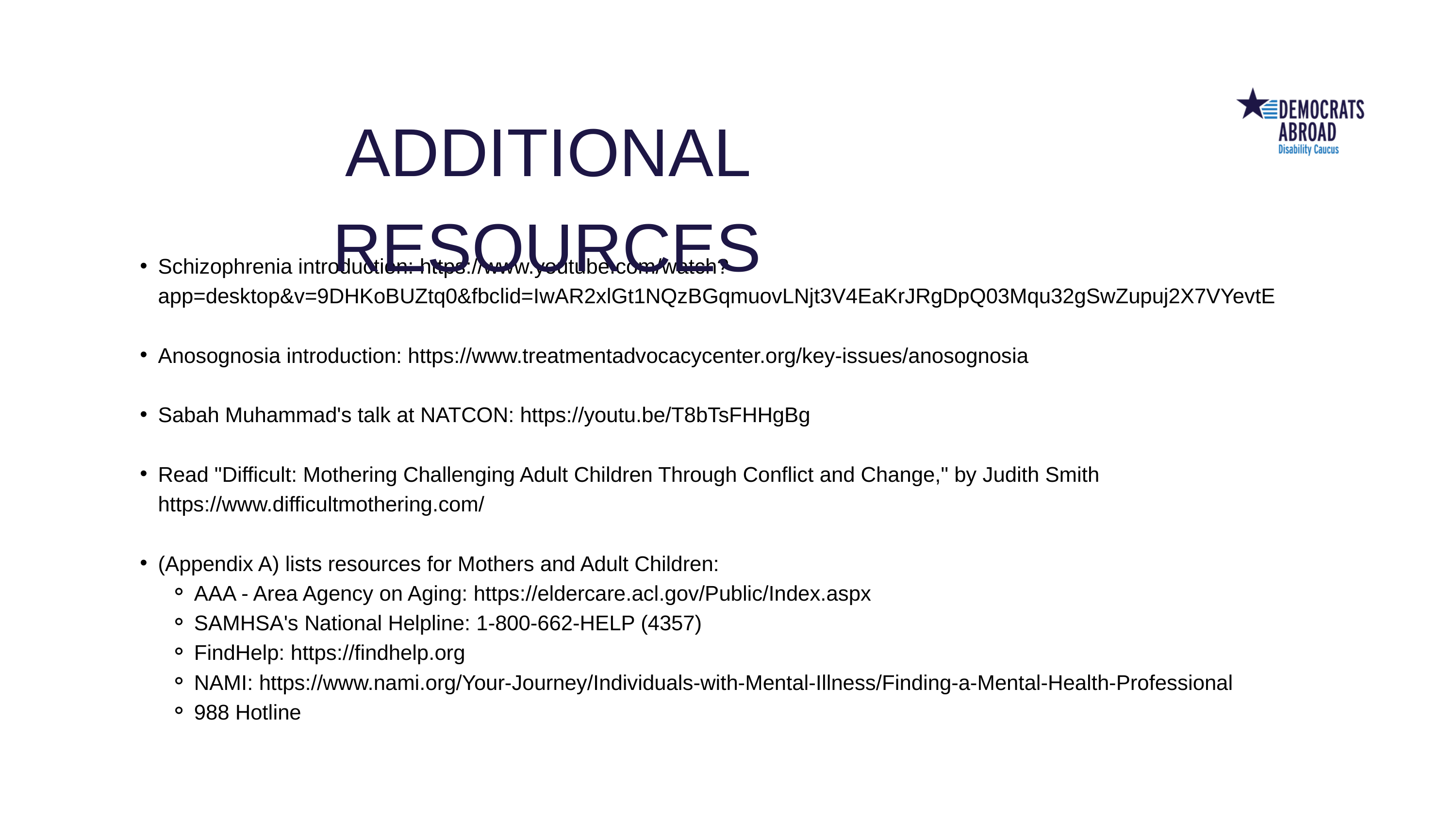

ADDITIONAL RESOURCES

Schizophrenia introduction: https://www.youtube.com/watch? app=desktop&v=9DHKoBUZtq0&fbclid=IwAR2xlGt1NQzBGqmuovLNjt3V4EaKrJRgDpQ03Mqu32gSwZupuj2X7VYevtE

Anosognosia introduction: https://www.treatmentadvocacycenter.org/key-issues/anosognosia

Sabah Muhammad's talk at NATCON: https://youtu.be/T8bTsFHHgBg

Read "Difficult: Mothering Challenging Adult Children Through Conflict and Change," by Judith Smith https://www.difficultmothering.com/

(Appendix A) lists resources for Mothers and Adult Children:
AAA - Area Agency on Aging: https://eldercare.acl.gov/Public/Index.aspx
SAMHSA's National Helpline: 1-800-662-HELP (4357)
FindHelp: https://findhelp.org
NAMI: https://www.nami.org/Your-Journey/Individuals-with-Mental-Illness/Finding-a-Mental-Health-Professional
988 Hotline